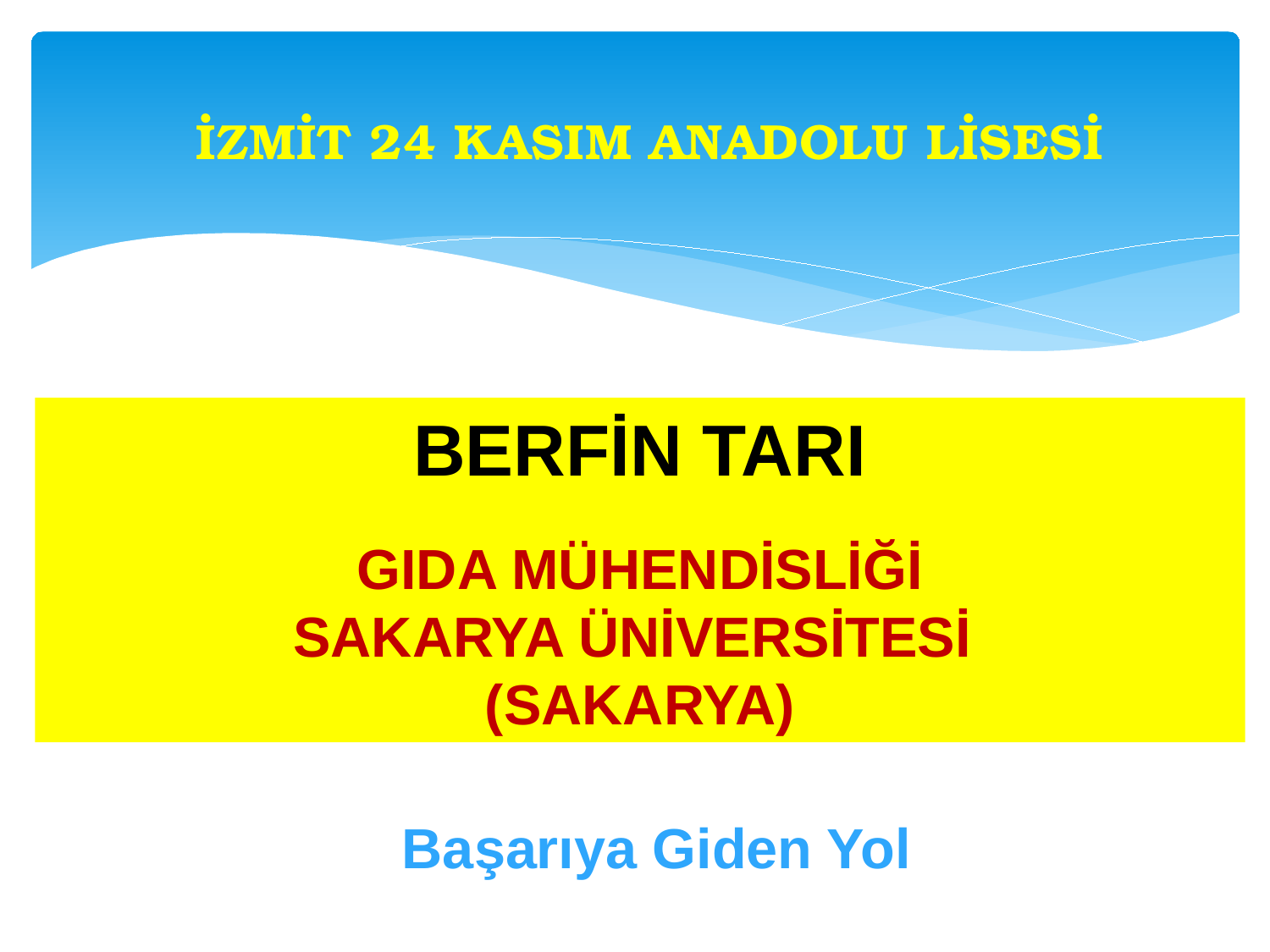

İZMİT 24 KASIM ANADOLU LİSESİ
BERFİN TARI

GIDA MÜHENDİSLİĞİ
SAKARYA ÜNİVERSİTESİ
(SAKARYA)
Başarıya Giden Yol